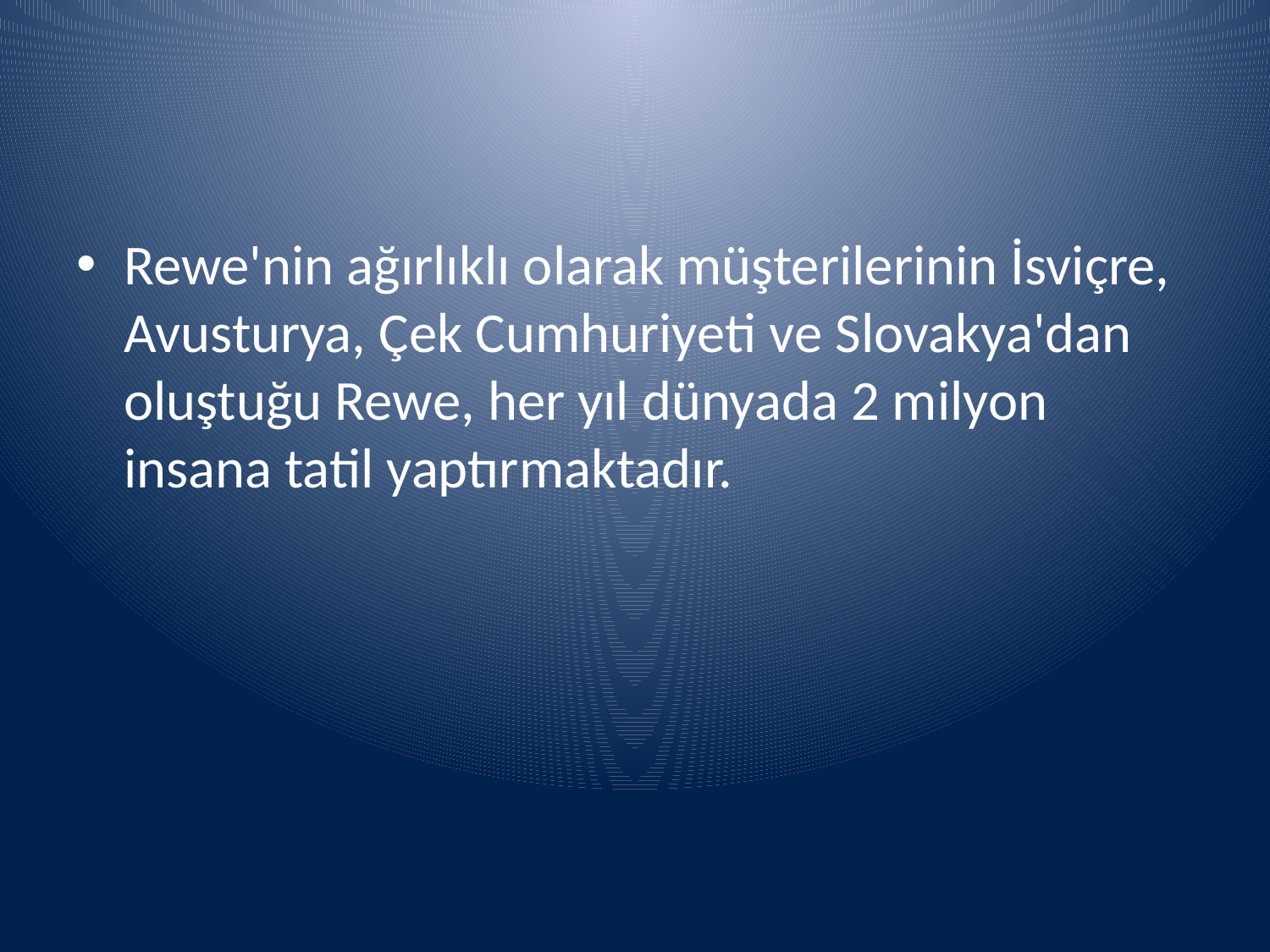

Rewe'nin ağırlıklı olarak müşterilerinin İsviçre, Avusturya, Çek Cumhuriyeti ve Slovakya'dan oluştuğu Rewe, her yıl dünyada 2 milyon insana tatil yaptırmaktadır.